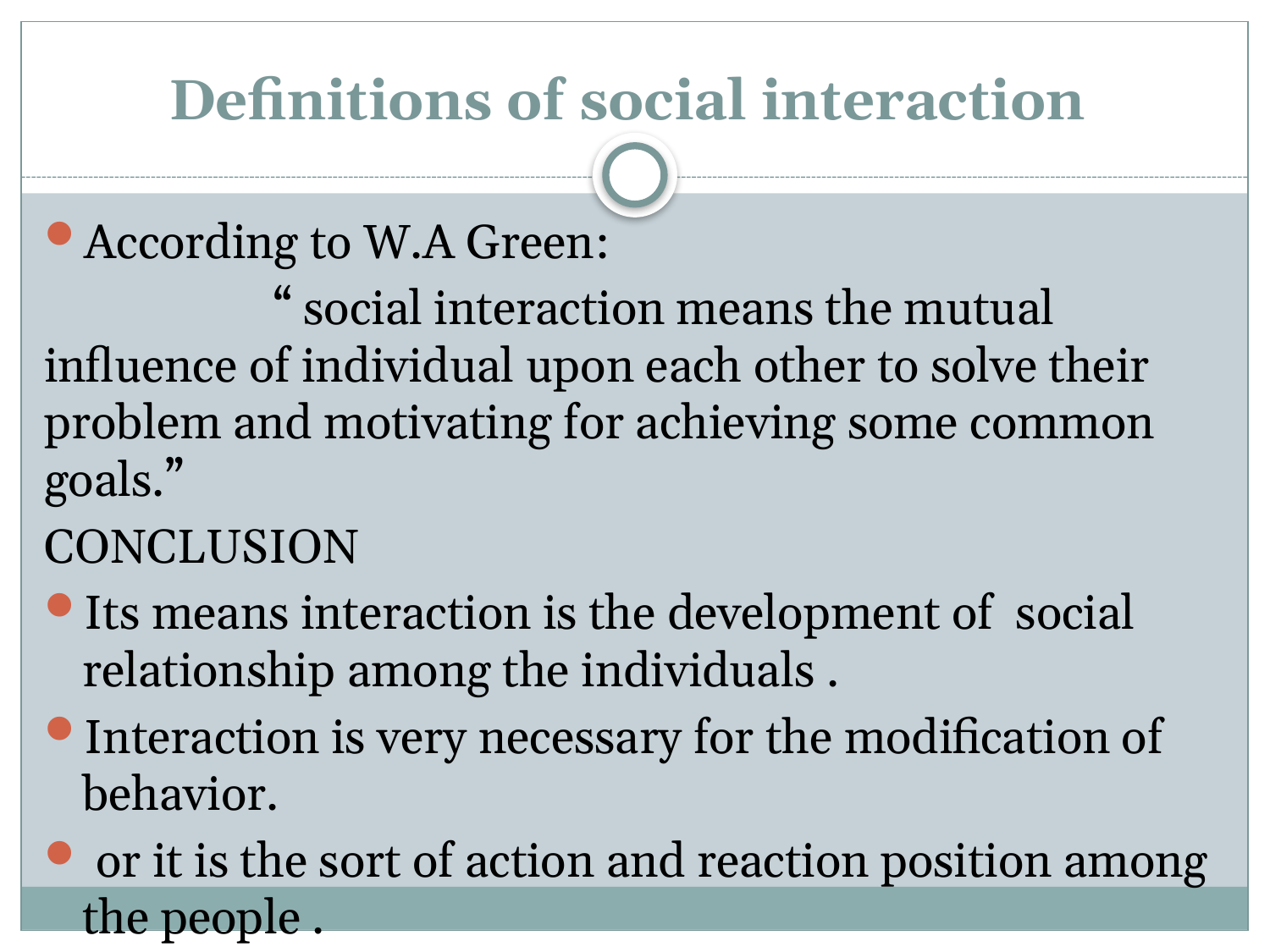

# Definitions of social interaction

According to W.A Green:
                    “ social interaction means the mutual influence of individual upon each other to solve their problem and motivating for achieving some common goals.”
CONCLUSION
Its means interaction is the development of  social relationship among the individuals .
Interaction is very necessary for the modification of  behavior.
 or it is the sort of action and reaction position among the people .